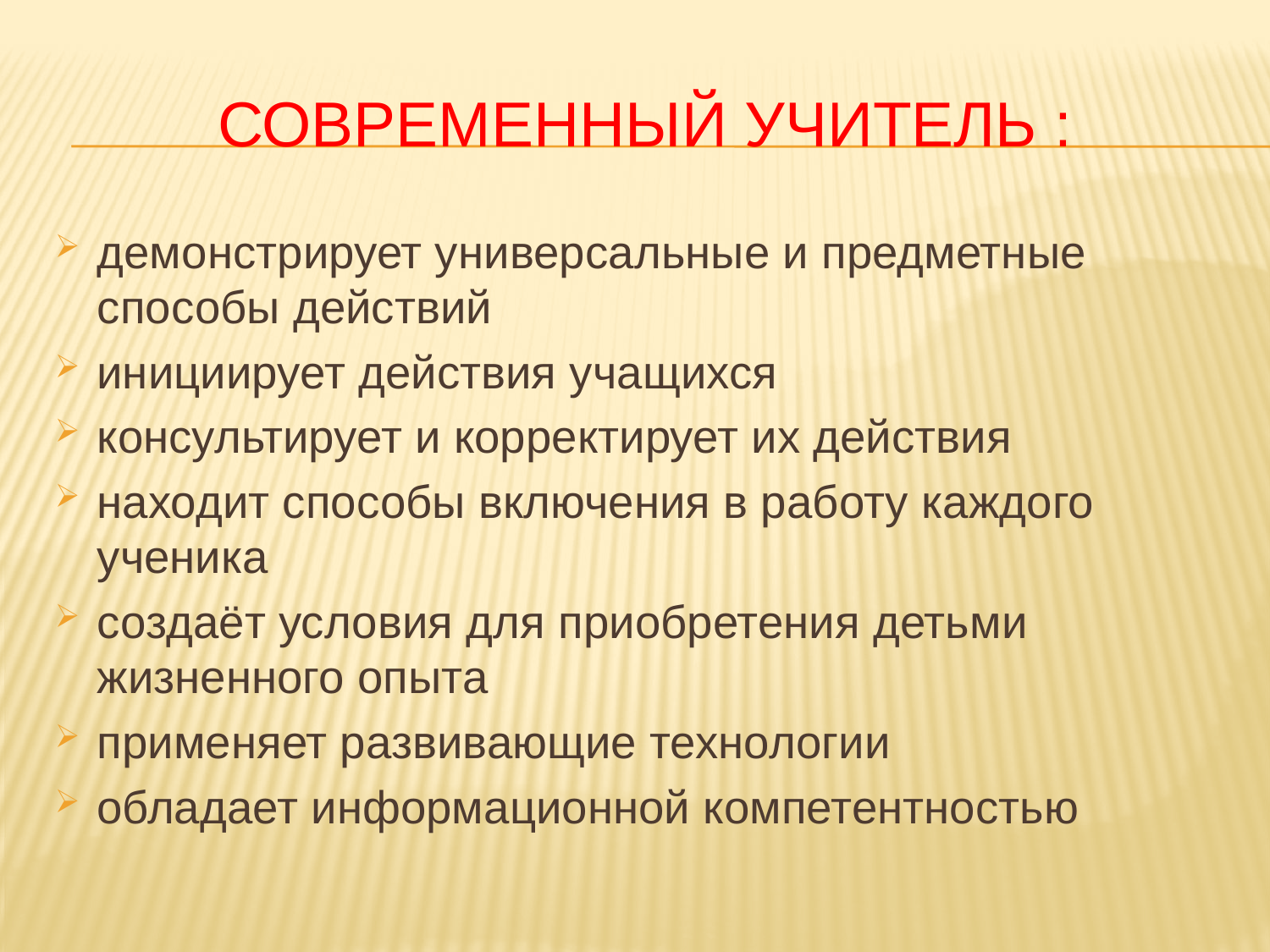

# Современный учитель :
демонстрирует универсальные и предметные способы действий
инициирует действия учащихся
консультирует и корректирует их действия
находит способы включения в работу каждого ученика
создаёт условия для приобретения детьми жизненного опыта
применяет развивающие технологии
обладает информационной компетентностью